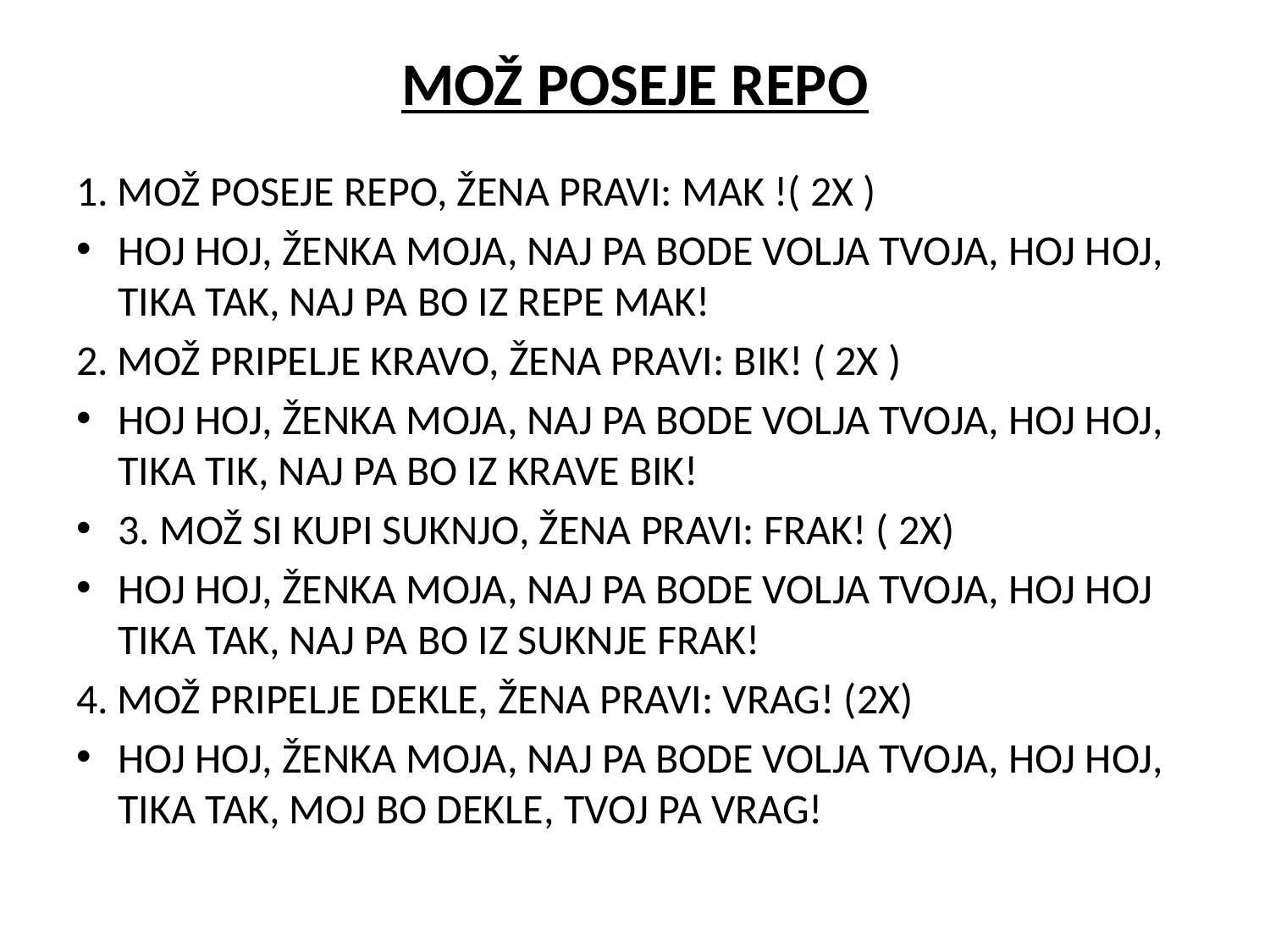

# MOŽ POSEJE REPO
1. MOŽ POSEJE REPO, ŽENA PRAVI: MAK !( 2X )
HOJ HOJ, ŽENKA MOJA, NAJ PA BODE VOLJA TVOJA, HOJ HOJ, TIKA TAK, NAJ PA BO IZ REPE MAK!
2. MOŽ PRIPELJE KRAVO, ŽENA PRAVI: BIK! ( 2X )
HOJ HOJ, ŽENKA MOJA, NAJ PA BODE VOLJA TVOJA, HOJ HOJ, TIKA TIK, NAJ PA BO IZ KRAVE BIK!
3. MOŽ SI KUPI SUKNJO, ŽENA PRAVI: FRAK! ( 2X)
HOJ HOJ, ŽENKA MOJA, NAJ PA BODE VOLJA TVOJA, HOJ HOJ TIKA TAK, NAJ PA BO IZ SUKNJE FRAK!
4. MOŽ PRIPELJE DEKLE, ŽENA PRAVI: VRAG! (2X)
HOJ HOJ, ŽENKA MOJA, NAJ PA BODE VOLJA TVOJA, HOJ HOJ, TIKA TAK, MOJ BO DEKLE, TVOJ PA VRAG!